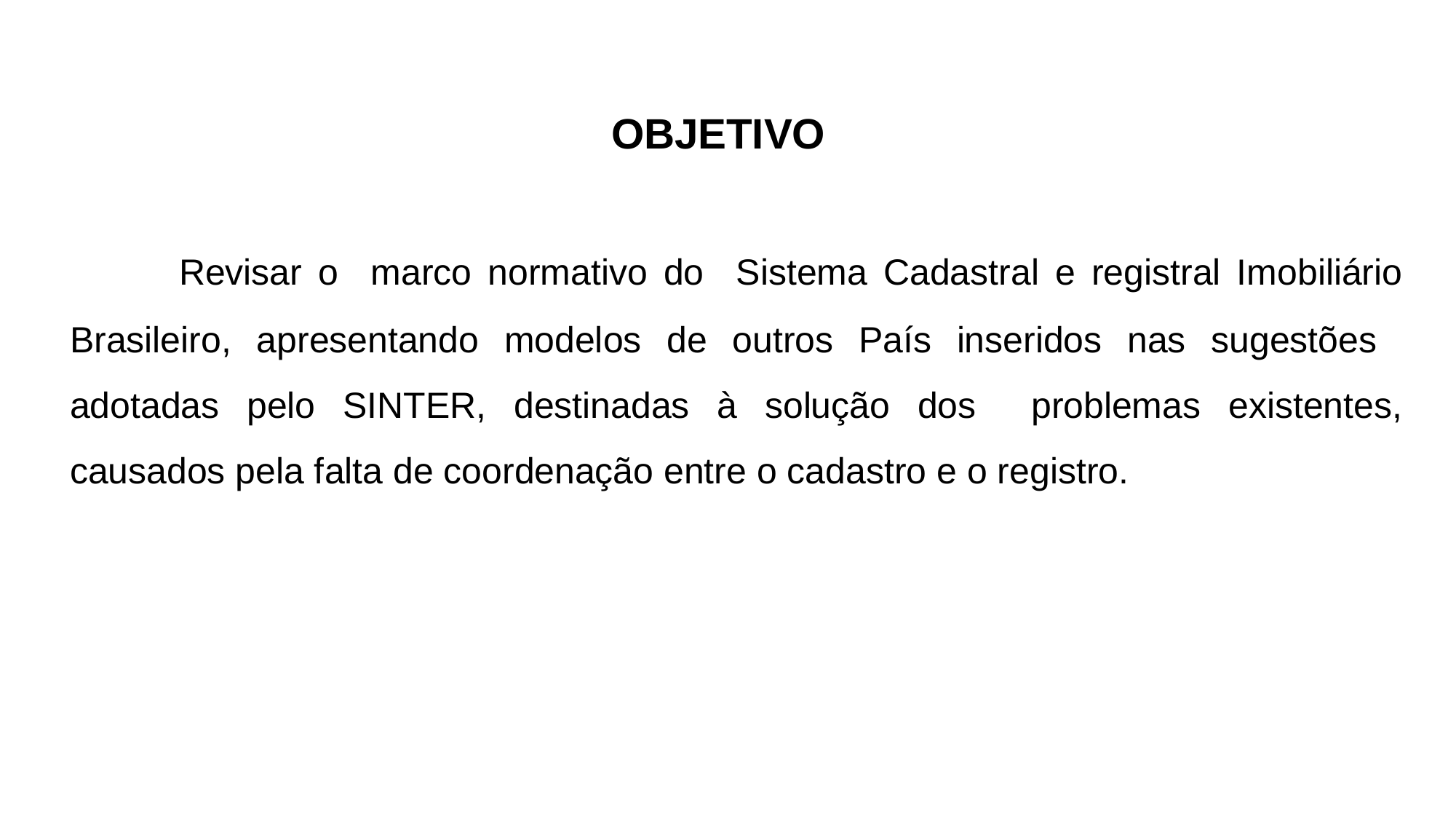

# OBJETIVO
	Revisar o  marco normativo do  Sistema Cadastral e registral Imobiliário Brasileiro, apresentando modelos de outros País inseridos nas sugestões  adotadas pelo SINTER, destinadas à solução dos  problemas existentes, causados pela falta de coordenação entre o cadastro e o registro.

http://www.anoregmt.org.br/portal/conteudo,12485,0,2,nt,central-eletronica-da-anoreg-mt-completa-1-ano-de-agilidade-e-acesso-a-documentos-em-cartorios.html